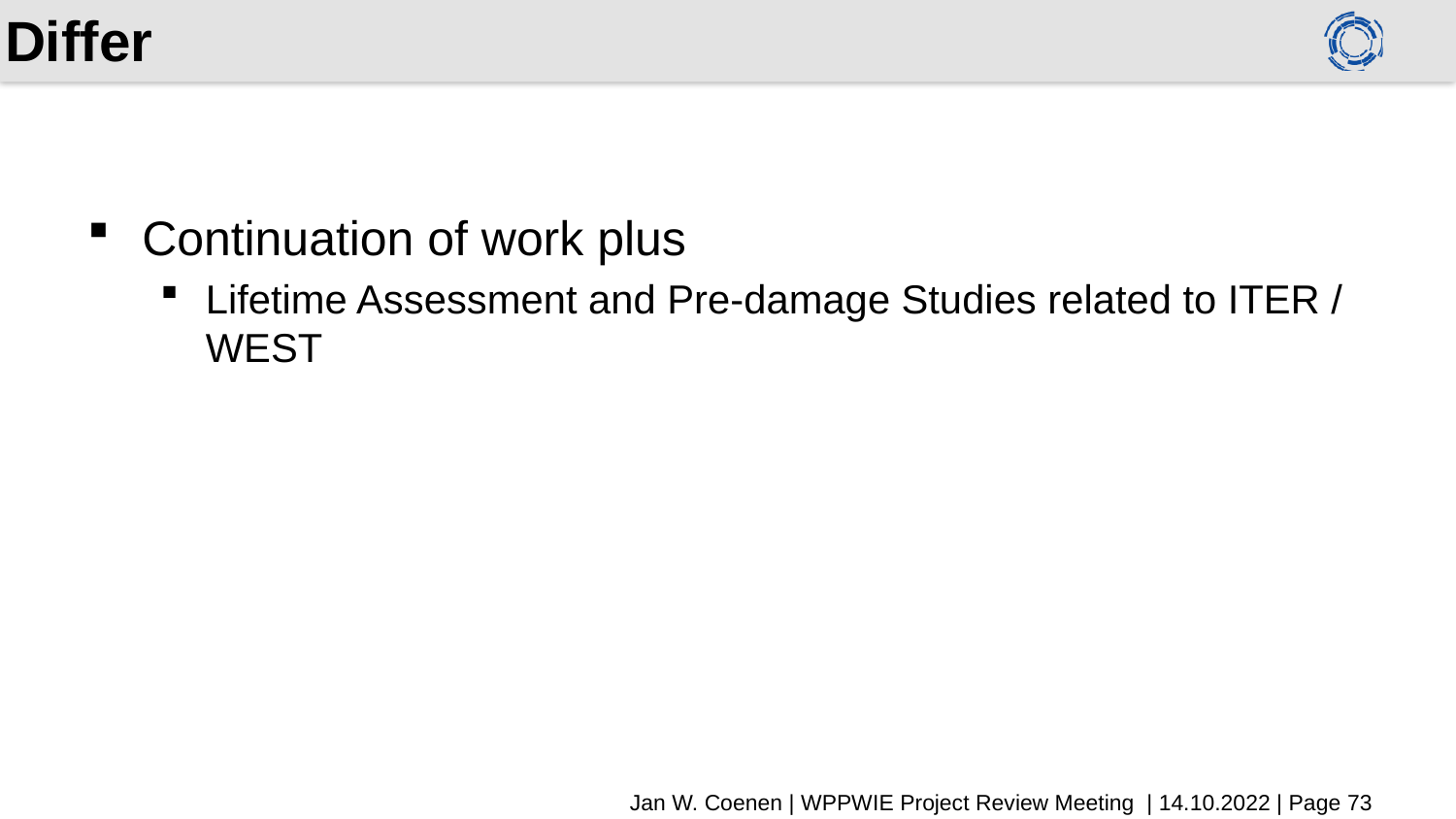

# Differ
Continuation of work plus
Lifetime Assessment and Pre-damage Studies related to ITER / WEST

Jan W. Coenen | WPPWIE Project Review Meeting  | 14.10.2022 | Page 73